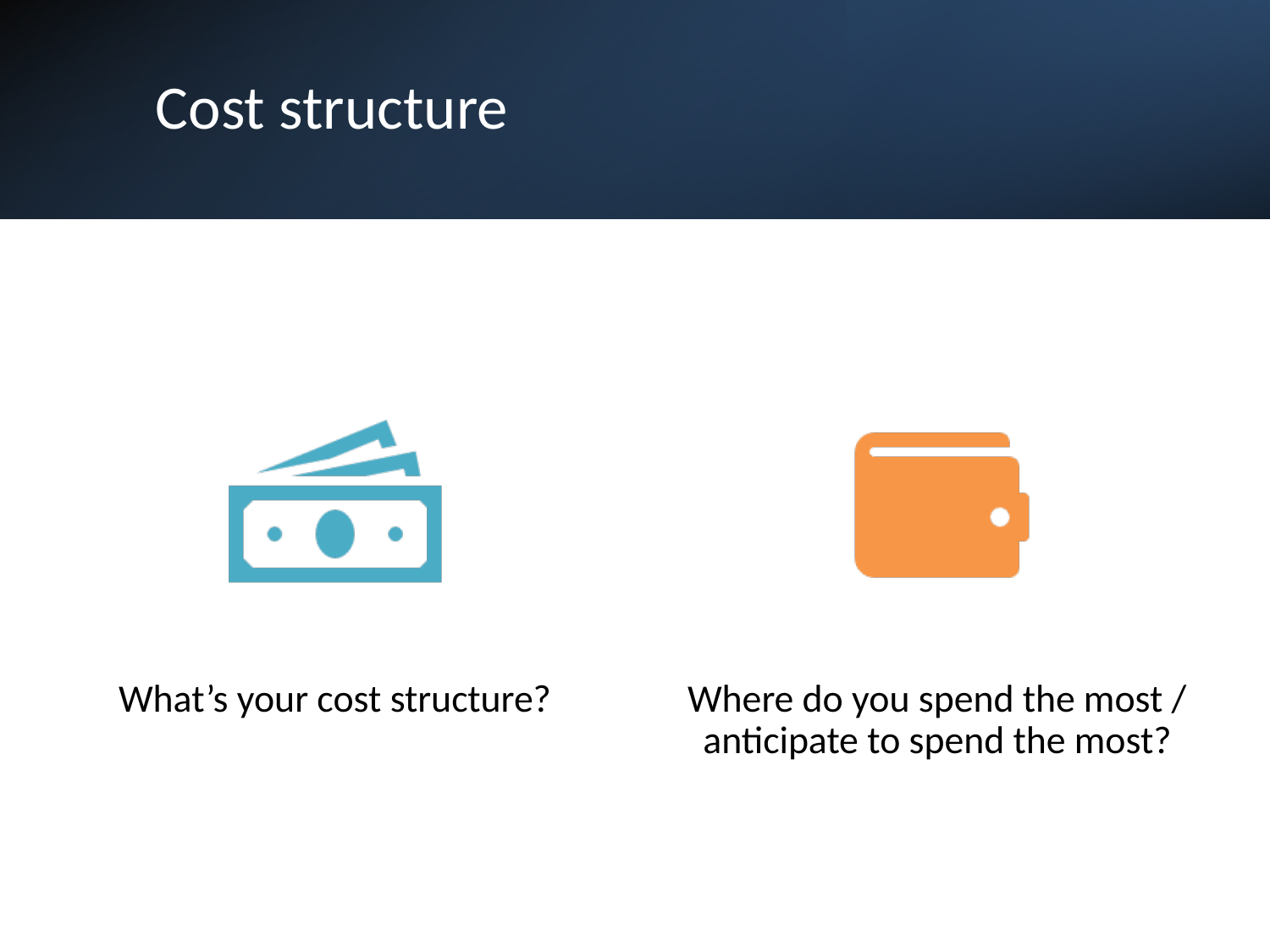

# Cost structure
What’s your cost structure?
Where do you spend the most / anticipate to spend the most?